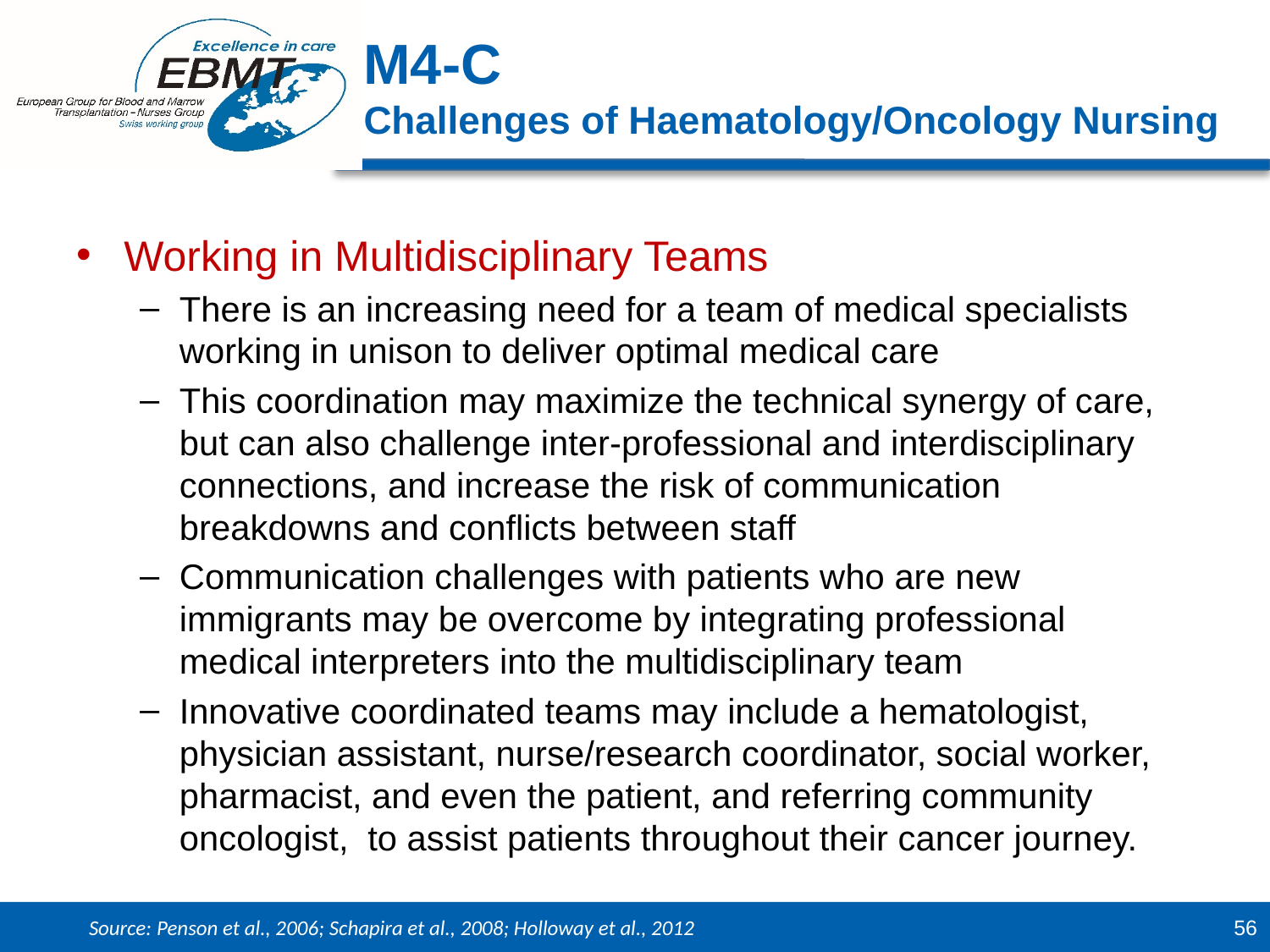

M4-C
Challenges of Haematology/Oncology Nursing
Working in Multidisciplinary Teams
There is an increasing need for a team of medical specialists working in unison to deliver optimal medical care
This coordination may maximize the technical synergy of care, but can also challenge inter-professional and interdisciplinary connections, and increase the risk of communication breakdowns and conflicts between staff
Communication challenges with patients who are new immigrants may be overcome by integrating professional medical interpreters into the multidisciplinary team
Innovative coordinated teams may include a hematologist, physician assistant, nurse/research coordinator, social worker, pharmacist, and even the patient, and referring community oncologist,  to assist patients throughout their cancer journey.
Source: Penson et al., 2006; Schapira et al., 2008; Holloway et al., 2012